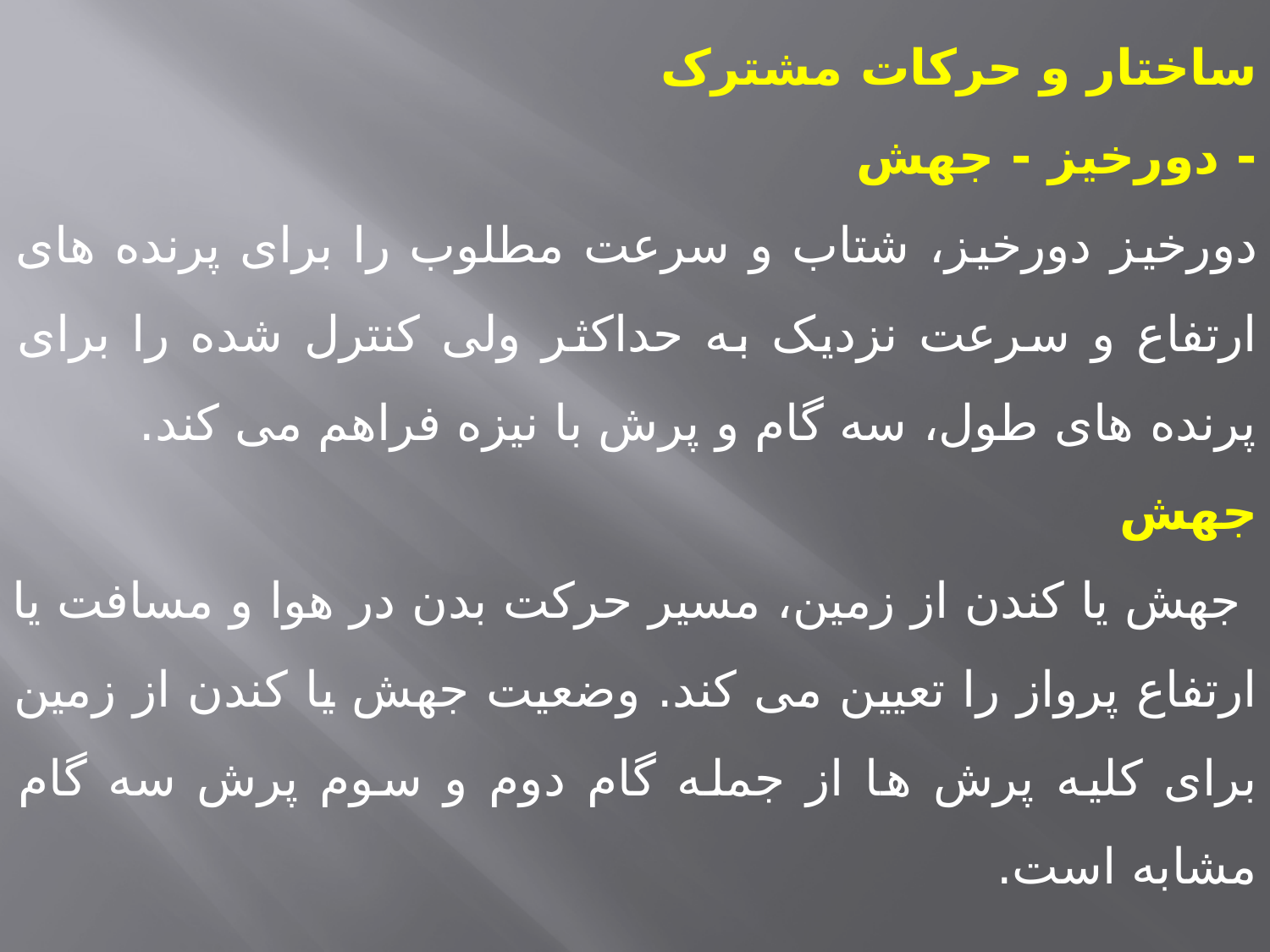

ساختار و حرکات مشترک
- دورخیز - جهش
دورخیز دورخیز، شتاب و سرعت مطلوب را برای پرنده های ارتفاع و سرعت نزدیک به حداکثر ولی کنترل شده را برای پرنده های طول، سه گام و پرش با نیزه فراهم می کند.
جهش
 جهش یا کندن از زمین، مسیر حرکت بدن در هوا و مسافت یا ارتفاع پرواز را تعیین می کند. وضعیت جهش یا کندن از زمین برای کلیه پرش ها از جمله گام دوم و سوم پرش سه گام مشابه است.